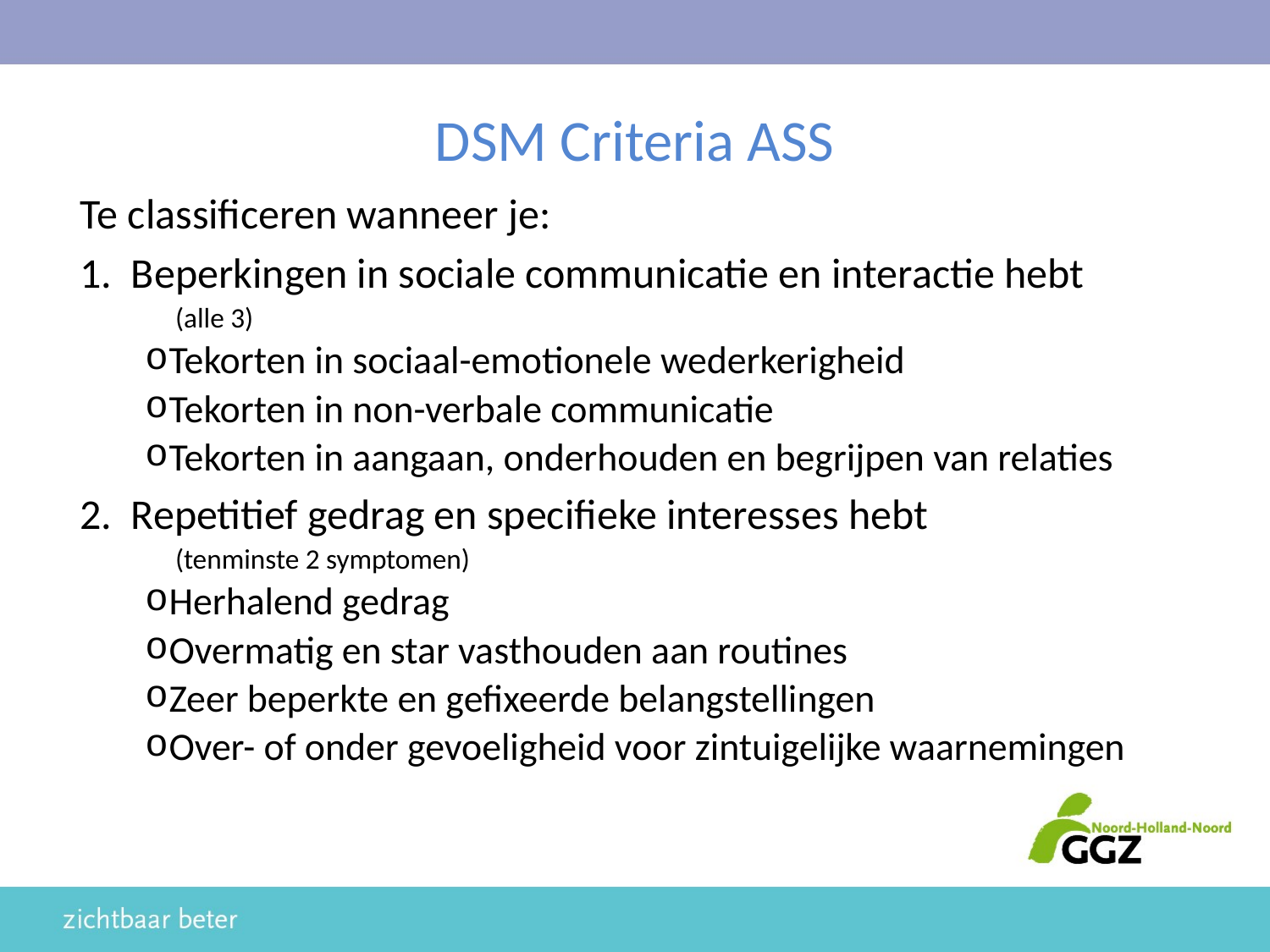

# DSM Criteria ASS
Te classificeren wanneer je:
1.  Beperkingen in sociale communicatie en interactie hebt
(alle 3)
Tekorten in sociaal-emotionele wederkerigheid
Tekorten in non-verbale communicatie
Tekorten in aangaan, onderhouden en begrijpen van relaties
2.  Repetitief gedrag en specifieke interesses hebt
(tenminste 2 symptomen)
Herhalend gedrag
Overmatig en star vasthouden aan routines
Zeer beperkte en gefixeerde belangstellingen
Over- of onder gevoeligheid voor zintuigelijke waarnemingen